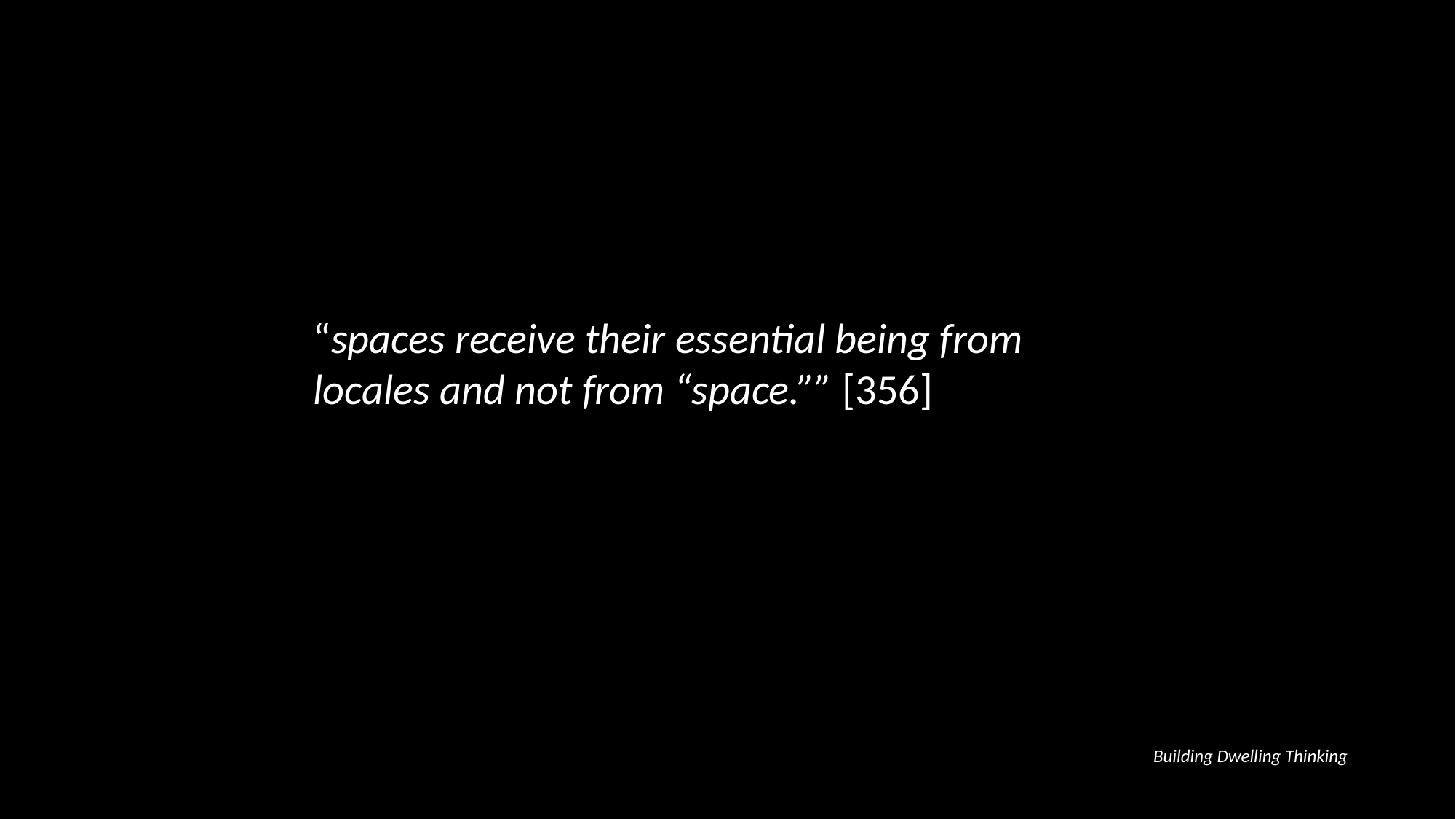

“spaces receive their essential being from locales and not from “space.”” [356]
Building Dwelling Thinking